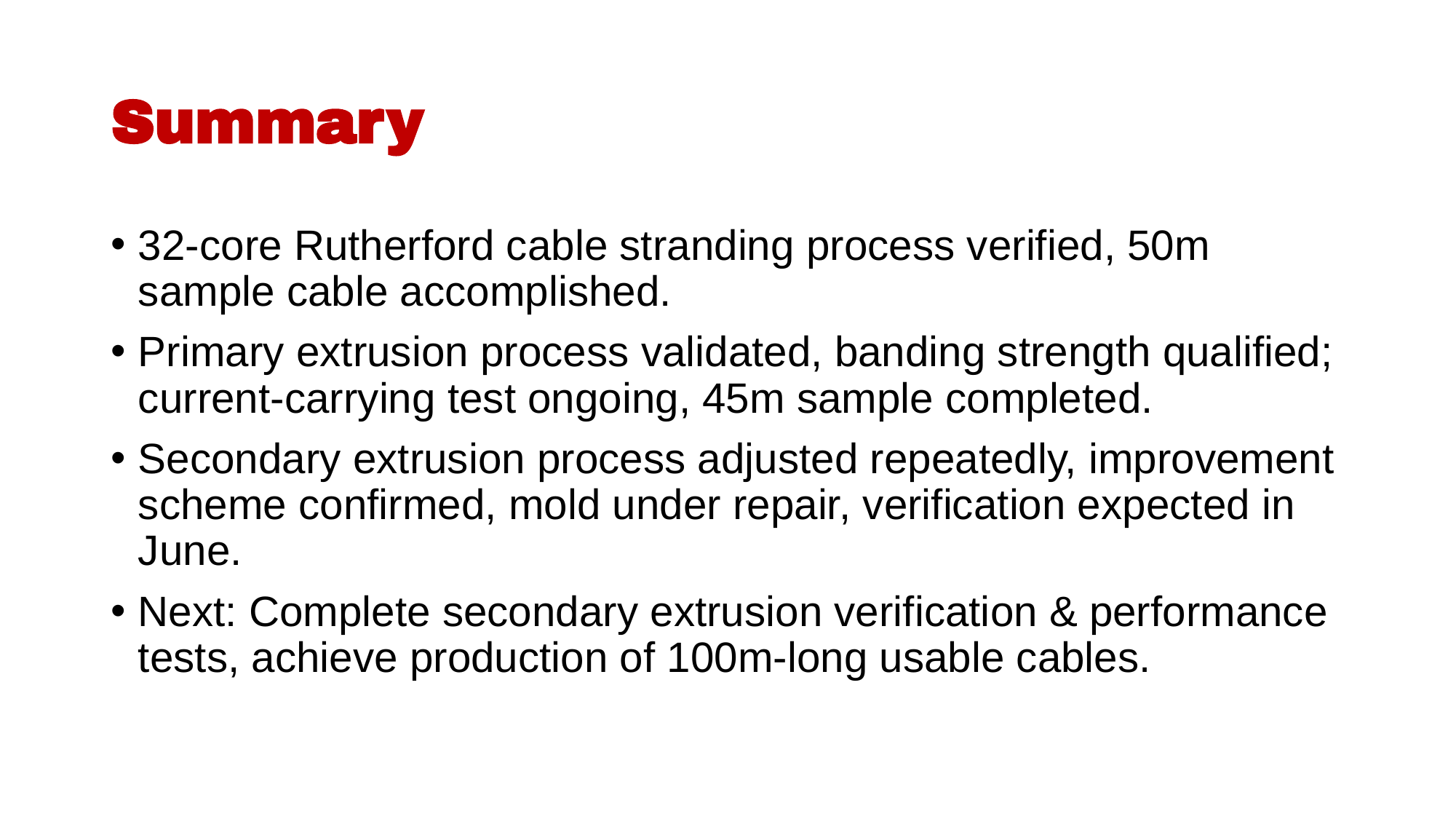

# Summary
32-core Rutherford cable stranding process verified, 50m sample cable accomplished.
Primary extrusion process validated, banding strength qualified; current-carrying test ongoing, 45m sample completed.
Secondary extrusion process adjusted repeatedly, improvement scheme confirmed, mold under repair, verification expected in June.
Next: Complete secondary extrusion verification & performance tests, achieve production of 100m-long usable cables.